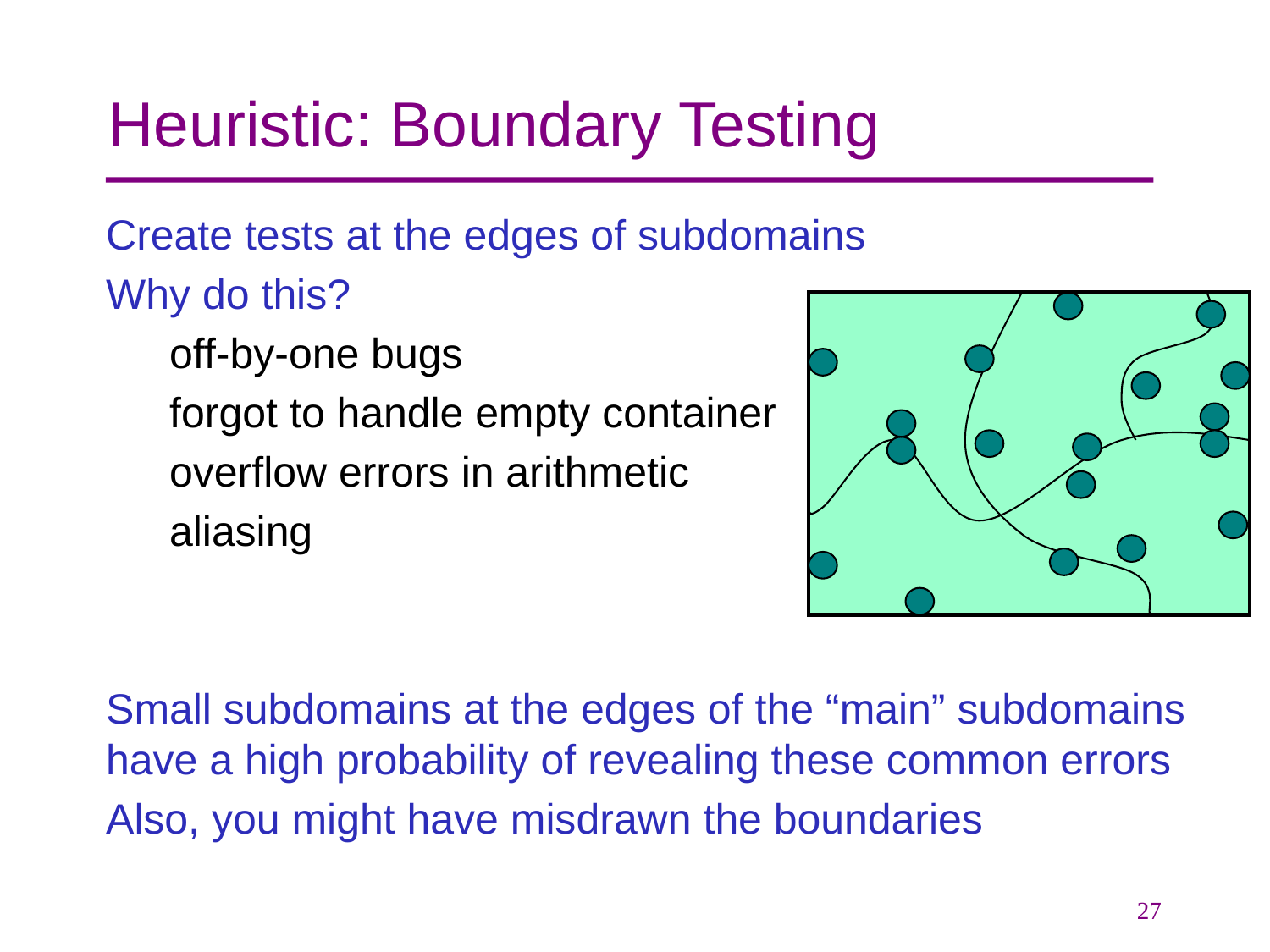

# Heuristic: Boundary Testing
Create tests at the edges of subdomains
Why do this?
off-by-one bugs
forgot to handle empty container
overflow errors in arithmetic
aliasing

Small subdomains at the edges of the “main” subdomains have a high probability of revealing these common errors
Also, you might have misdrawn the boundaries

27